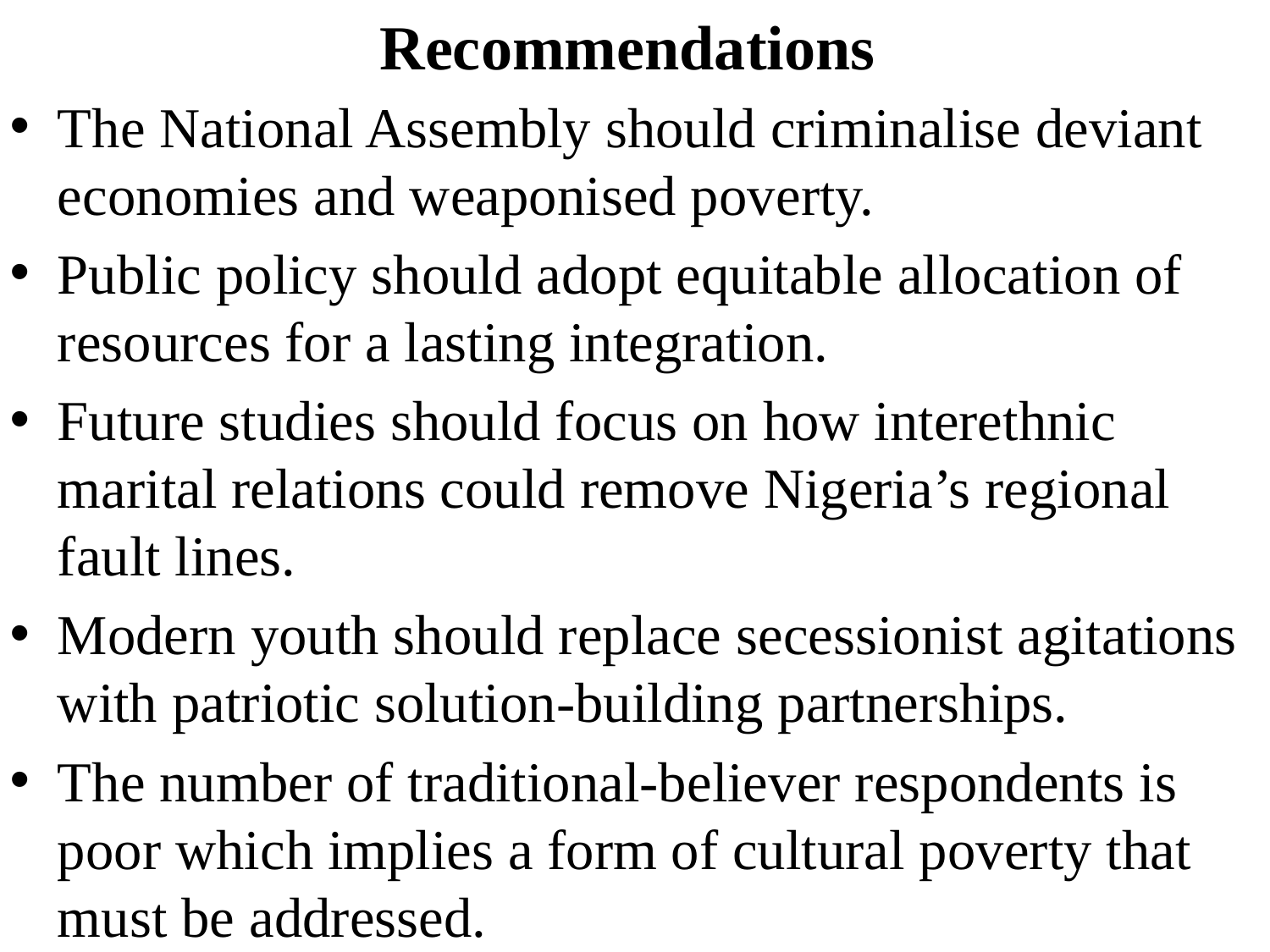

# Recommendations
The National Assembly should criminalise deviant economies and weaponised poverty.
Public policy should adopt equitable allocation of resources for a lasting integration.
Future studies should focus on how interethnic marital relations could remove Nigeria’s regional fault lines.
Modern youth should replace secessionist agitations with patriotic solution-building partnerships.
The number of traditional-believer respondents is poor which implies a form of cultural poverty that must be addressed.